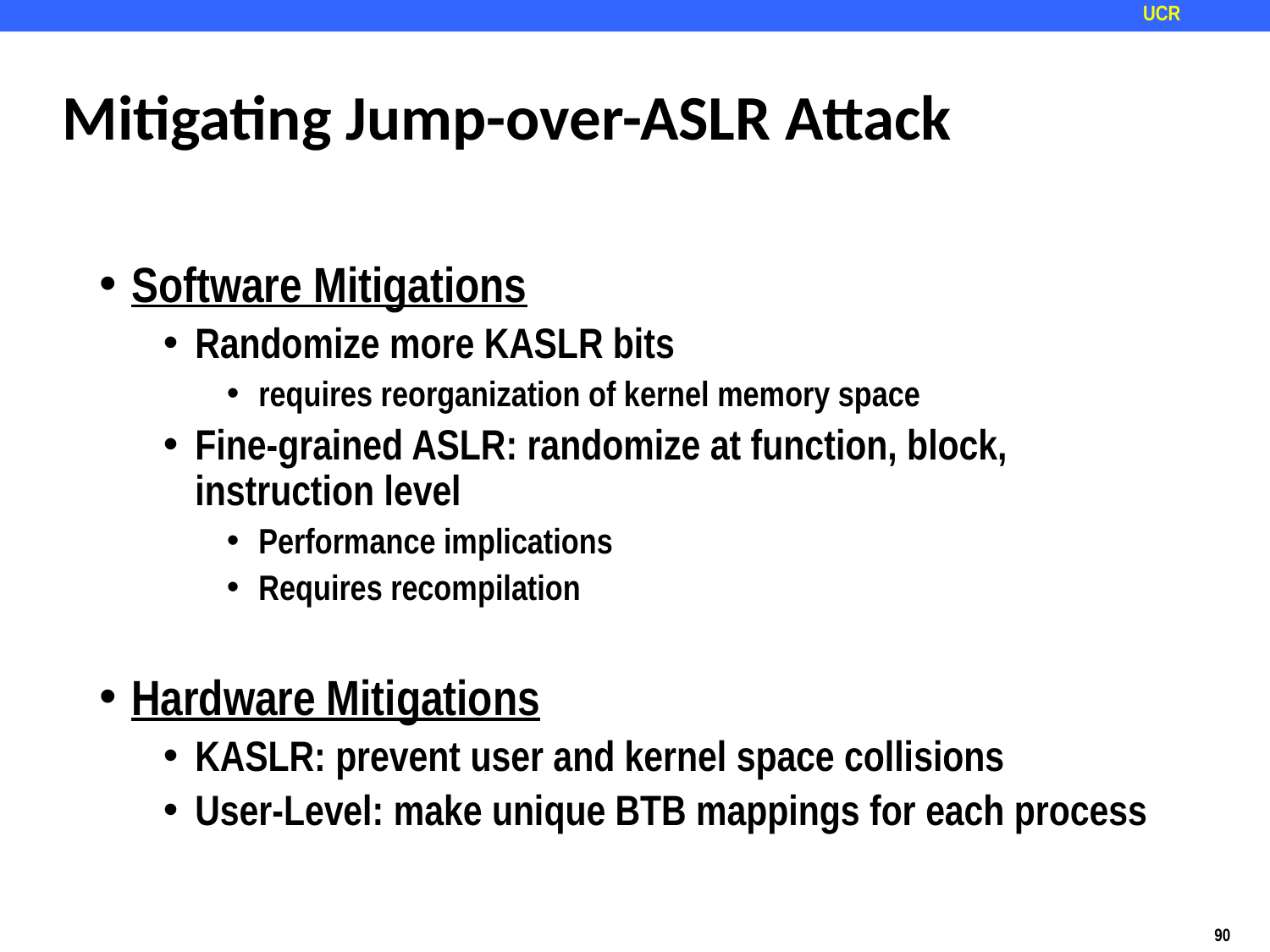

# Mitigating Jump-over-ASLR Attack
Software Mitigations
Randomize more KASLR bits
requires reorganization of kernel memory space
Fine-grained ASLR: randomize at function, block, instruction level
Performance implications
Requires recompilation

Hardware Mitigations
KASLR: prevent user and kernel space collisions
User-Level: make unique BTB mappings for each process